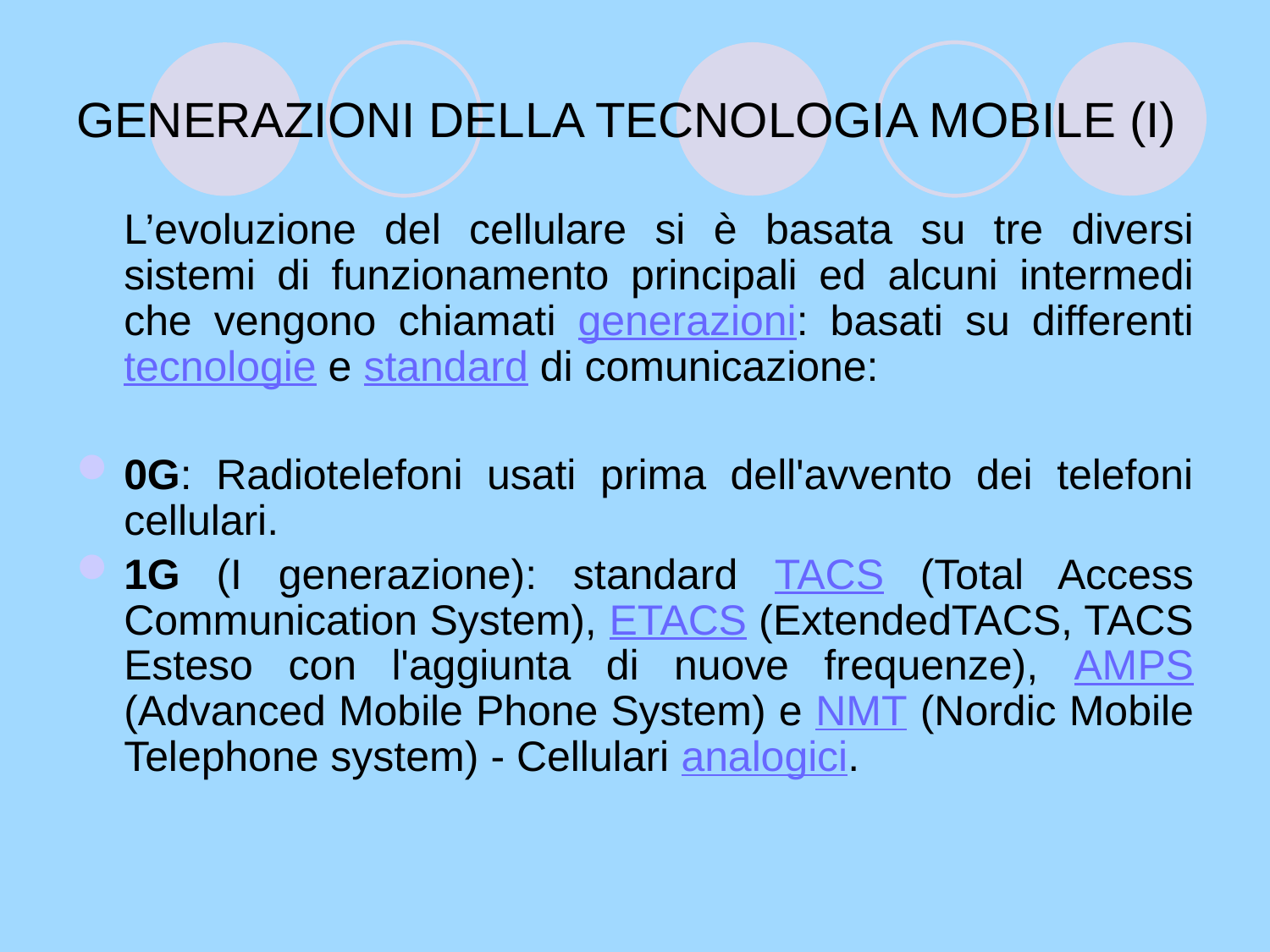

# GENERAZIONI DELLA TECNOLOGIA MOBILE (I)
	L’evoluzione del cellulare si è basata su tre diversi sistemi di funzionamento principali ed alcuni intermedi che vengono chiamati generazioni: basati su differenti tecnologie e standard di comunicazione:

0G: Radiotelefoni usati prima dell'avvento dei telefoni cellulari.
1G (I generazione): standard TACS (Total Access Communication System), ETACS (ExtendedTACS, TACS Esteso con l'aggiunta di nuove frequenze), AMPS (Advanced Mobile Phone System) e NMT (Nordic Mobile Telephone system) - Cellulari analogici.